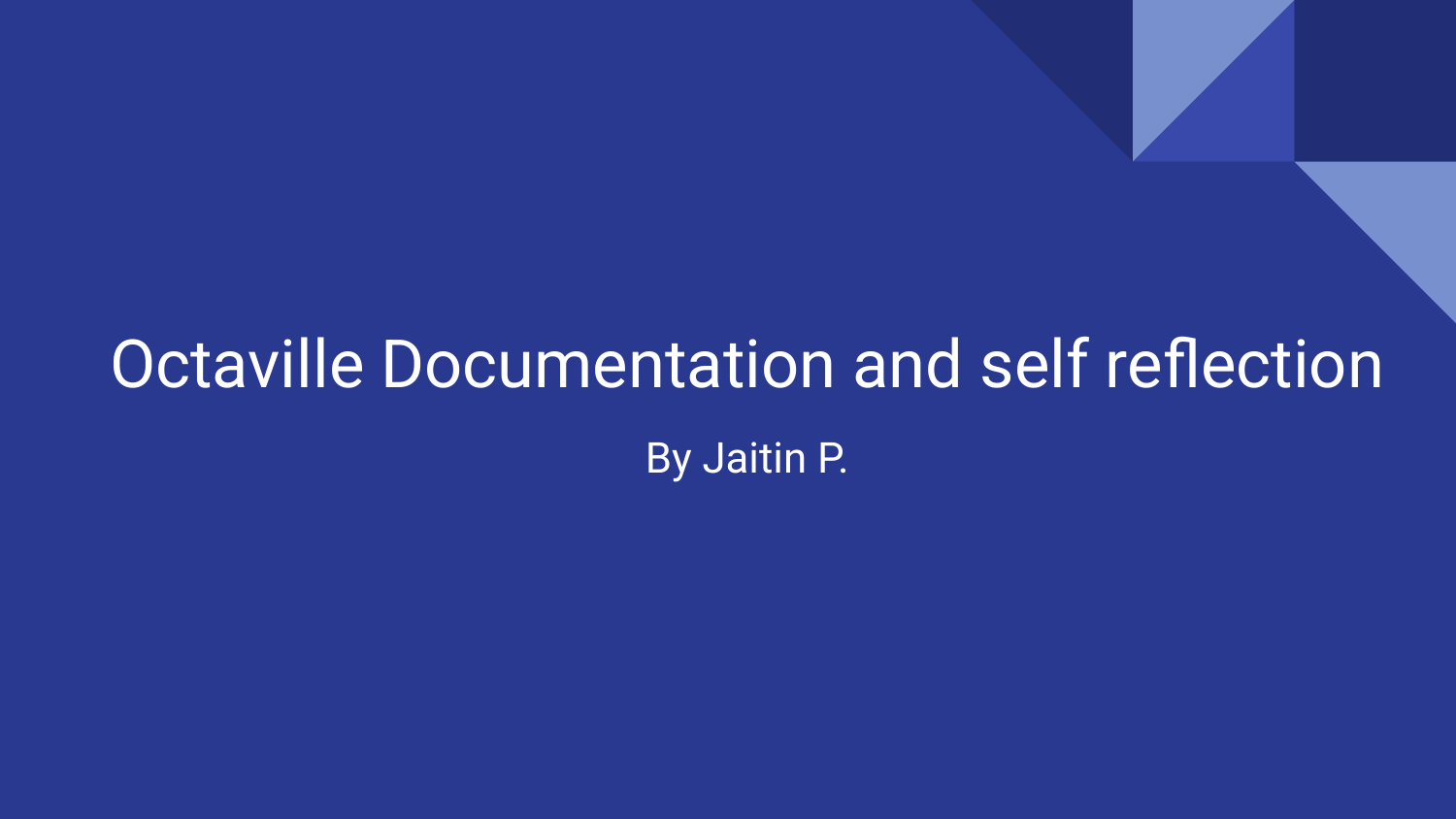

# Octaville Documentation and self reflection
By Jaitin P.